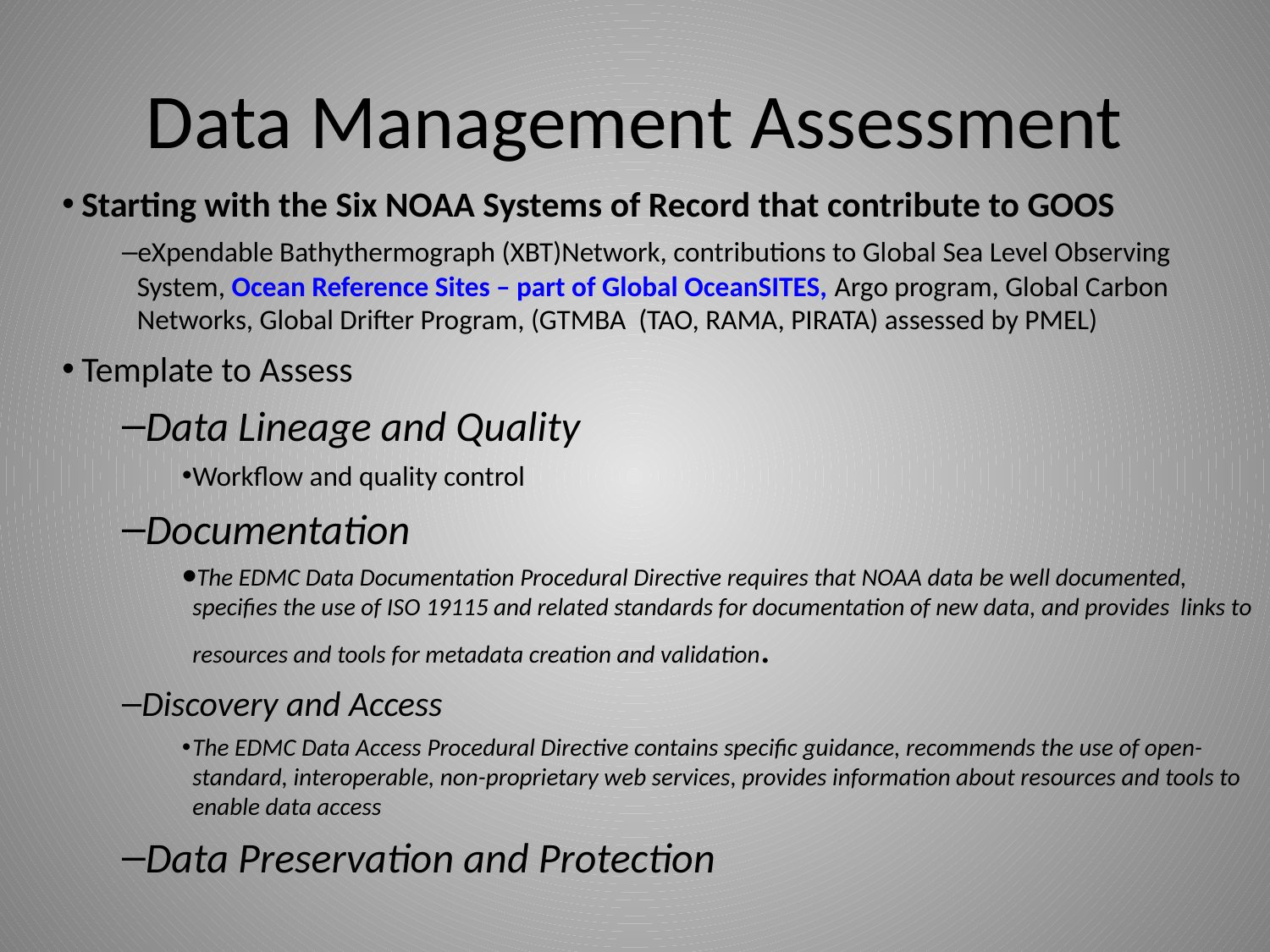

# Data Management Assessment
Starting with the Six NOAA Systems of Record that contribute to GOOS
eXpendable Bathythermograph (XBT)Network, contributions to Global Sea Level Observing System, Ocean Reference Sites – part of Global OceanSITES, Argo program, Global Carbon Networks, Global Drifter Program, (GTMBA  (TAO, RAMA, PIRATA) assessed by PMEL)
Template to Assess
Data Lineage and Quality
Workflow and quality control
Documentation
The EDMC Data Documentation Procedural Directive requires that NOAA data be well documented, specifies the use of ISO 19115 and related standards for documentation of new data, and provides  links to resources and tools for metadata creation and validation.
Discovery and Access
The EDMC Data Access Procedural Directive contains specific guidance, recommends the use of open-standard, interoperable, non-proprietary web services, provides information about resources and tools to enable data access
Data Preservation and Protection